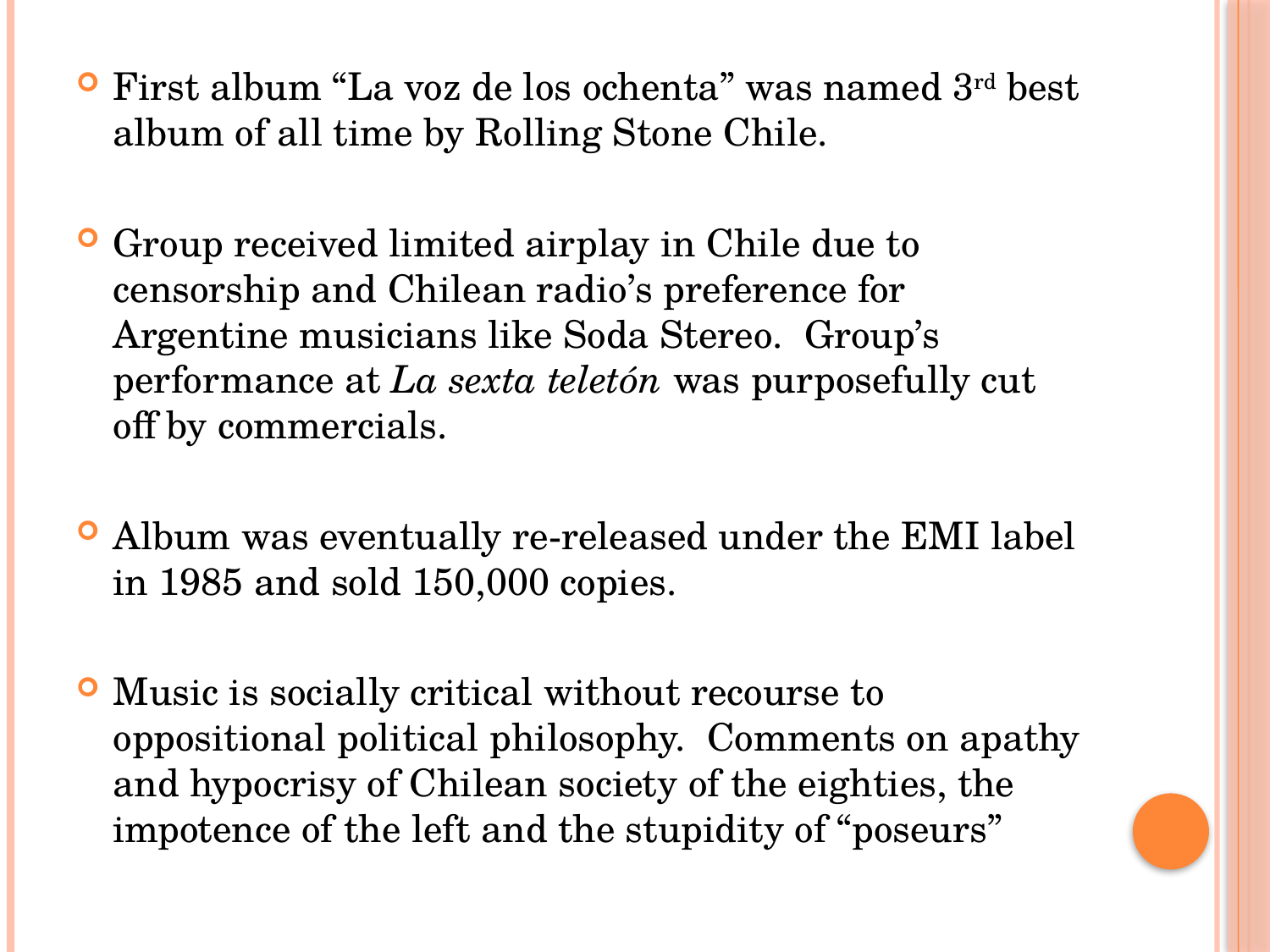

First album “La voz de los ochenta” was named 3rd best album of all time by Rolling Stone Chile.

Group received limited airplay in Chile due to censorship and Chilean radio’s preference for Argentine musicians like Soda Stereo.  Group’s performance at La sexta teletón was purposefully cut off by commercials.

Album was eventually re-released under the EMI label in 1985 and sold 150,000 copies.

Music is socially critical without recourse to oppositional political philosophy.  Comments on apathy and hypocrisy of Chilean society of the eighties, the impotence of the left and the stupidity of “poseurs”